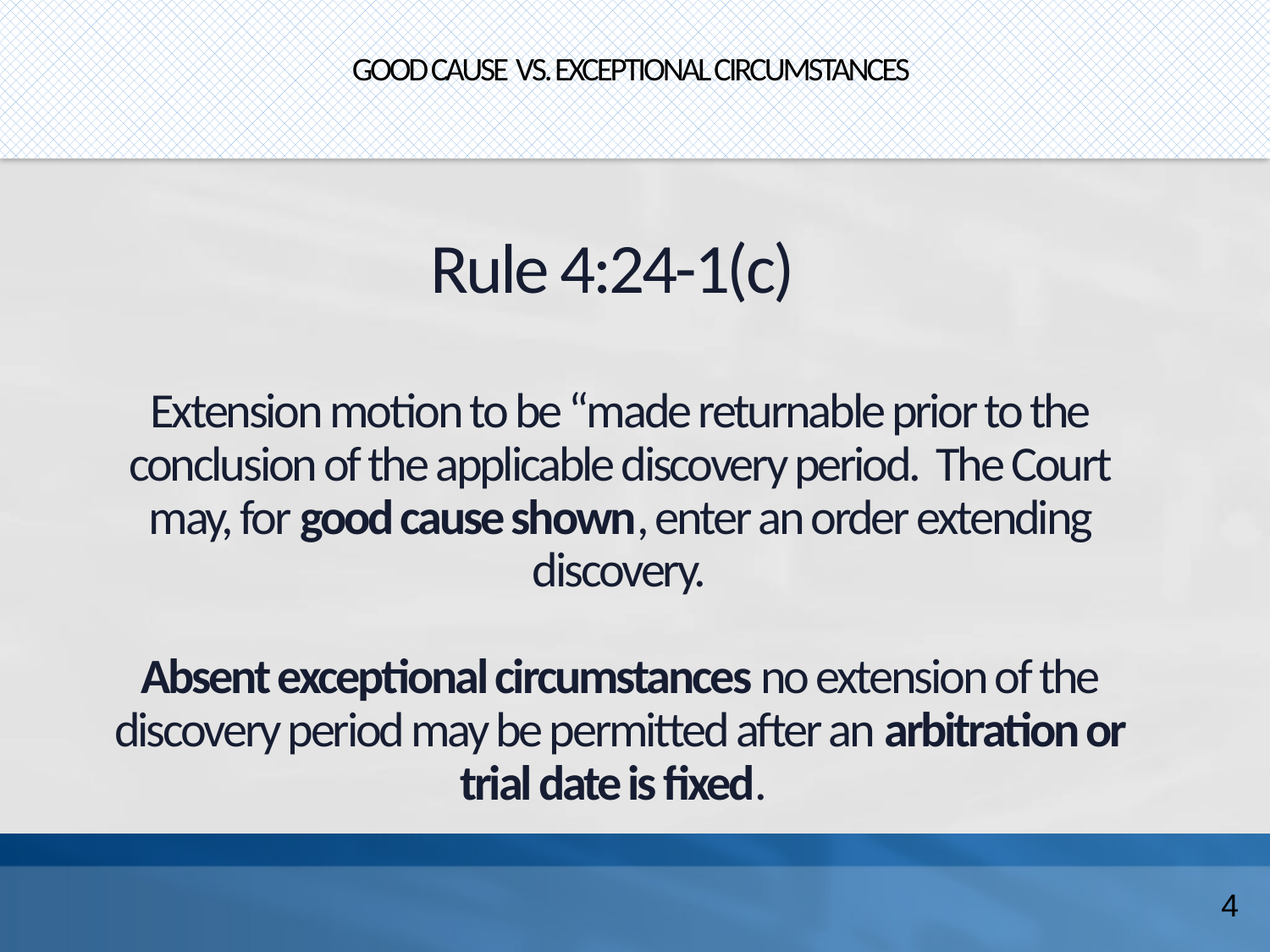

# GOOD CAUSE  VS. EXCEPTIONAL CIRCUMSTANCES
Rule 4:24-1(c)
Extension motion to be “made returnable prior to the conclusion of the applicable discovery period.  The Court may, for good cause shown, enter an order extending discovery.

Absent exceptional circumstances no extension of the discovery period may be permitted after an arbitration or trial date is fixed.

4